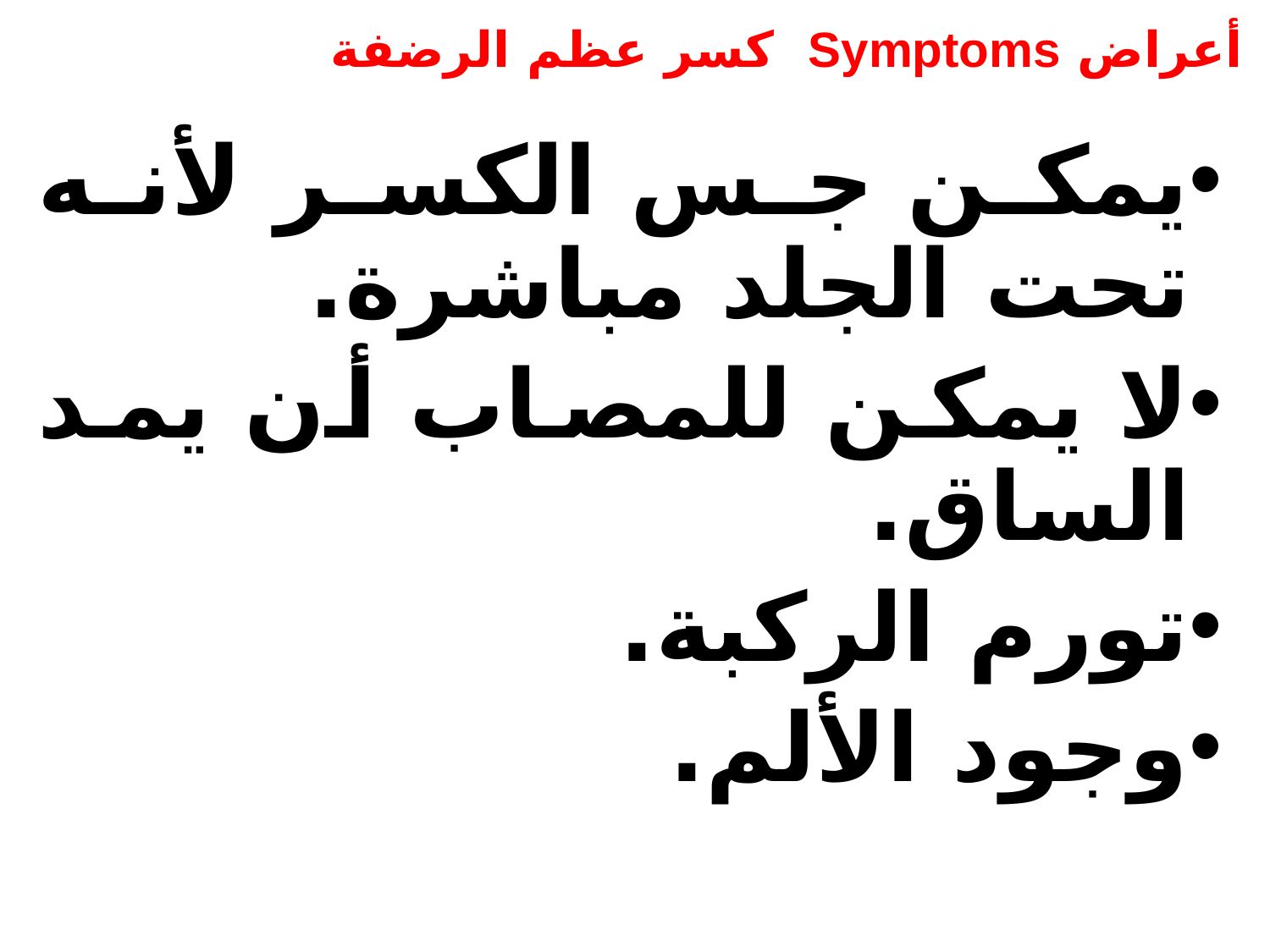

# أعراض Symptoms  كسر عظم الرضفة
يمكن جس الكسر لأنه تحت الجلد مباشرة.
لا يمكن للمصاب أن يمد الساق.
تورم الركبة.
وجود الألم.